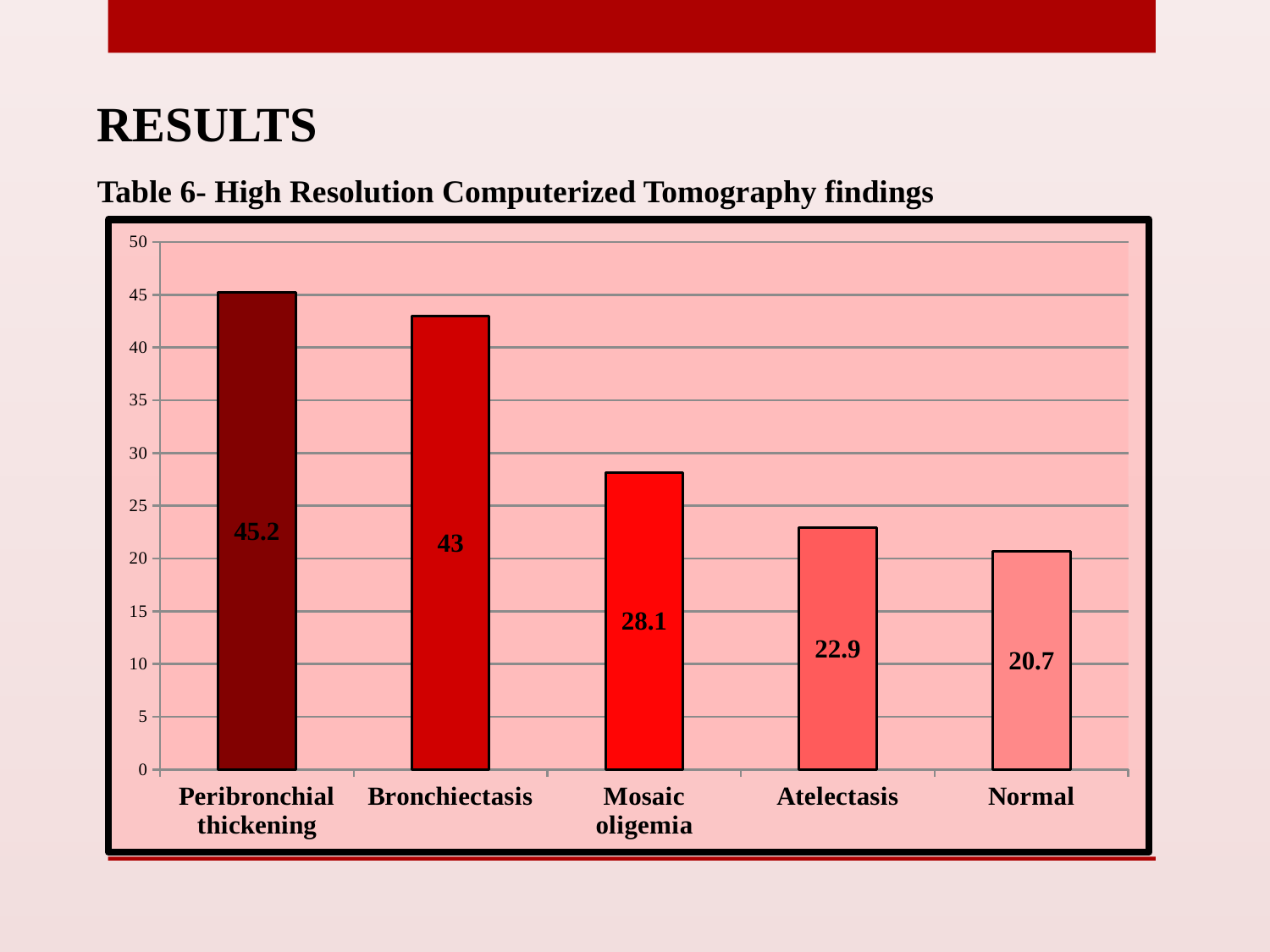

RESULTS
Table 6- High Resolution Computerized Tomography findings

### Chart

| Category | Seri 1 | Sütun1 | Sütun2 |
|---|---|---|---|
| Peribronchial thickening | 45.2 | None | None |
| Bronchiectasis | 43.0 | None | None |
| Mosaic oligemia | 28.1 | None | None |
| Atelectasis | 22.9 | None | None |
| Normal | 20.7 | None | None |